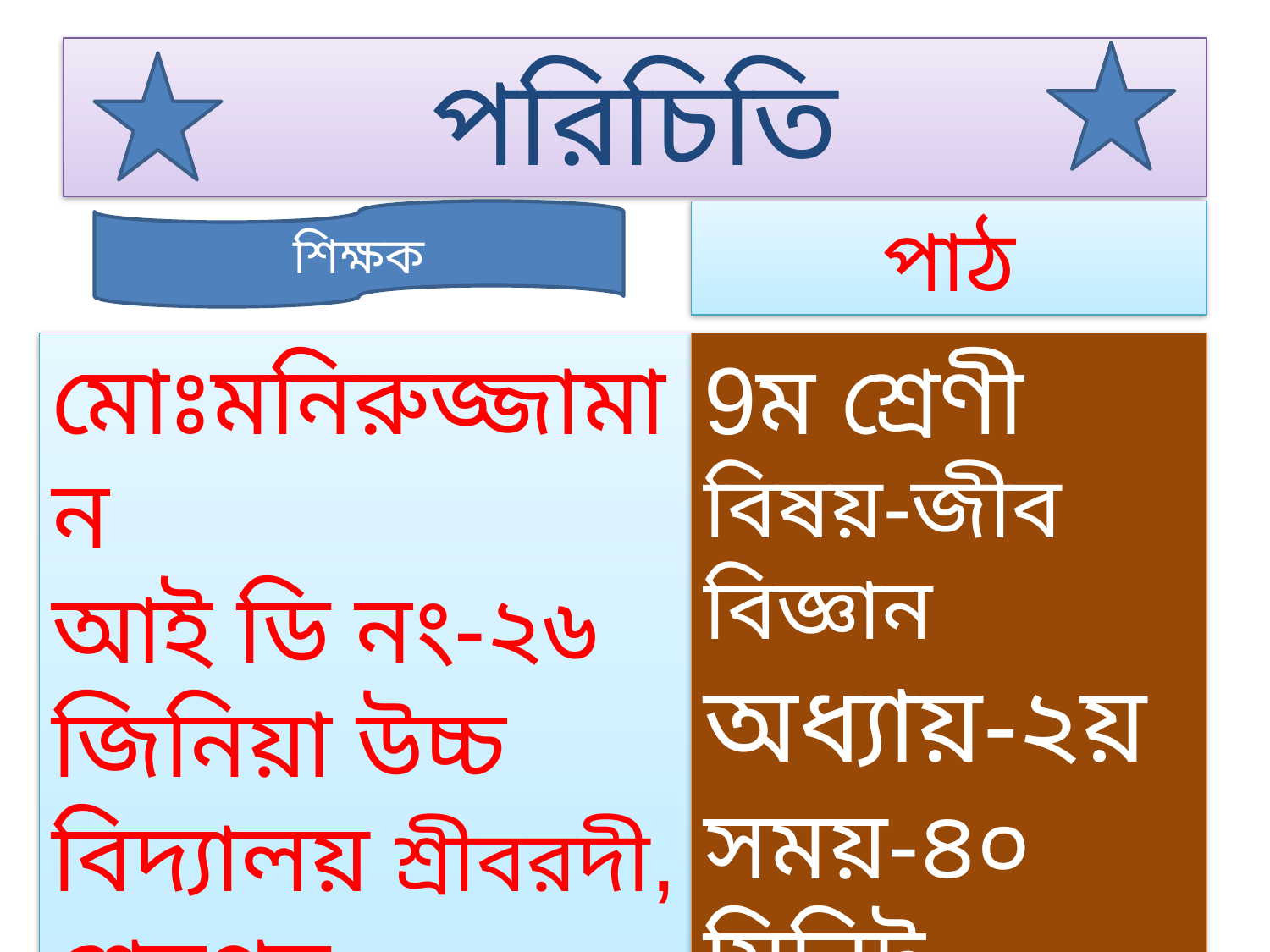

# পরিচিতি

শিক্ষক
পাঠ
9ম শ্রেণী
বিষয়-জীব বিজ্ঞান
অধ্যায়-২য়
সময়-৪০ মিনিট

মোঃমনিরুজ্জামান
আই ডি নং-২৬
জিনিয়া উচ্চ বিদ্যালয় শ্রীবরদী, শেরপুর